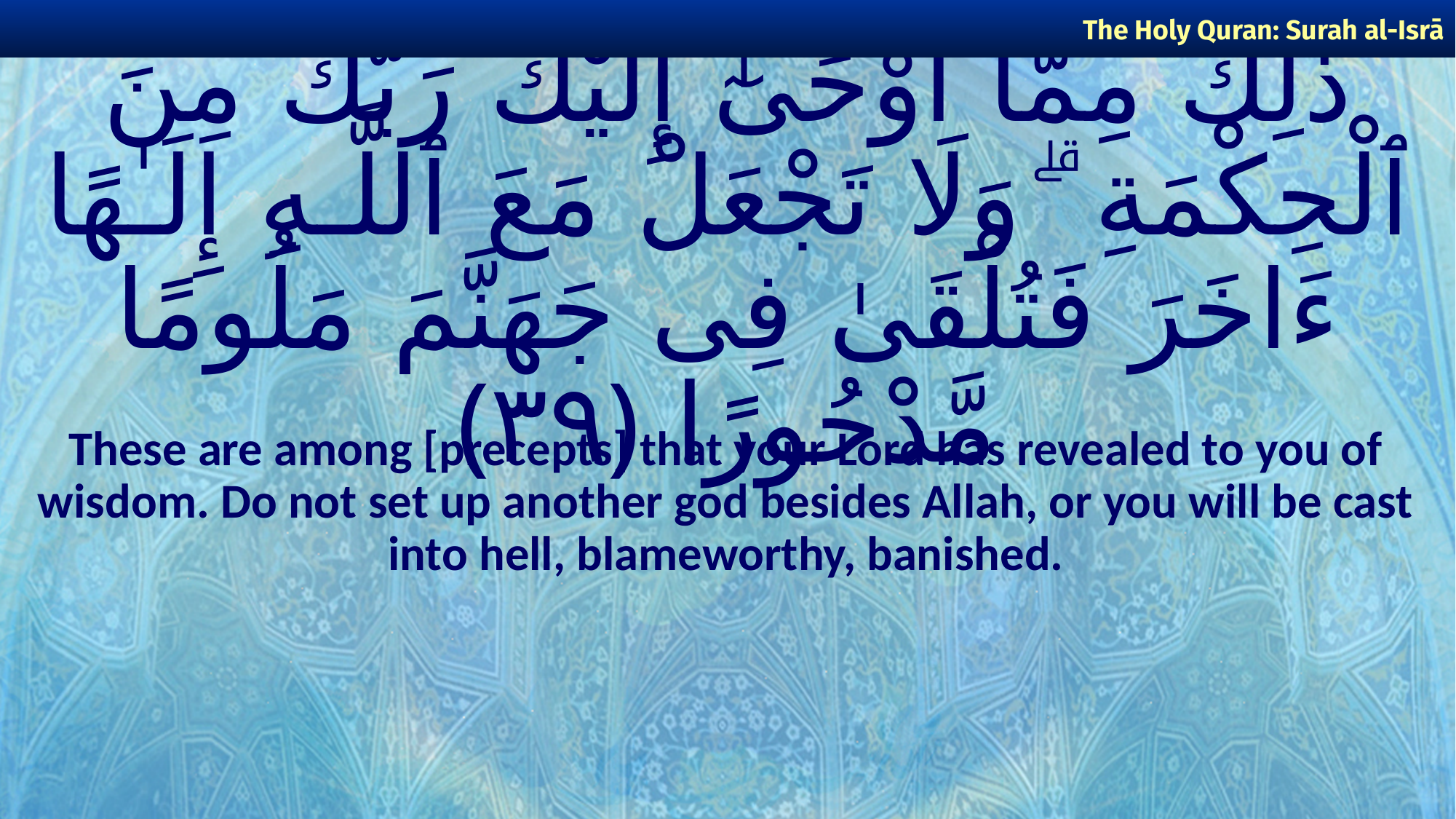

The Holy Quran: Surah al-Isrā
# ذَٰلِكَ مِمَّآ أَوْحَىٰٓ إِلَيْكَ رَبُّكَ مِنَ ٱلْحِكْمَةِ ۗ وَلَا تَجْعَلْ مَعَ ٱللَّـهِ إِلَـٰهًا ءَاخَرَ فَتُلْقَىٰ فِى جَهَنَّمَ مَلُومًا مَّدْحُورًا ﴿٣٩﴾
These are among [precepts] that your Lord has revealed to you of wisdom. Do not set up another god besides Allah, or you will be cast into hell, blameworthy, banished.